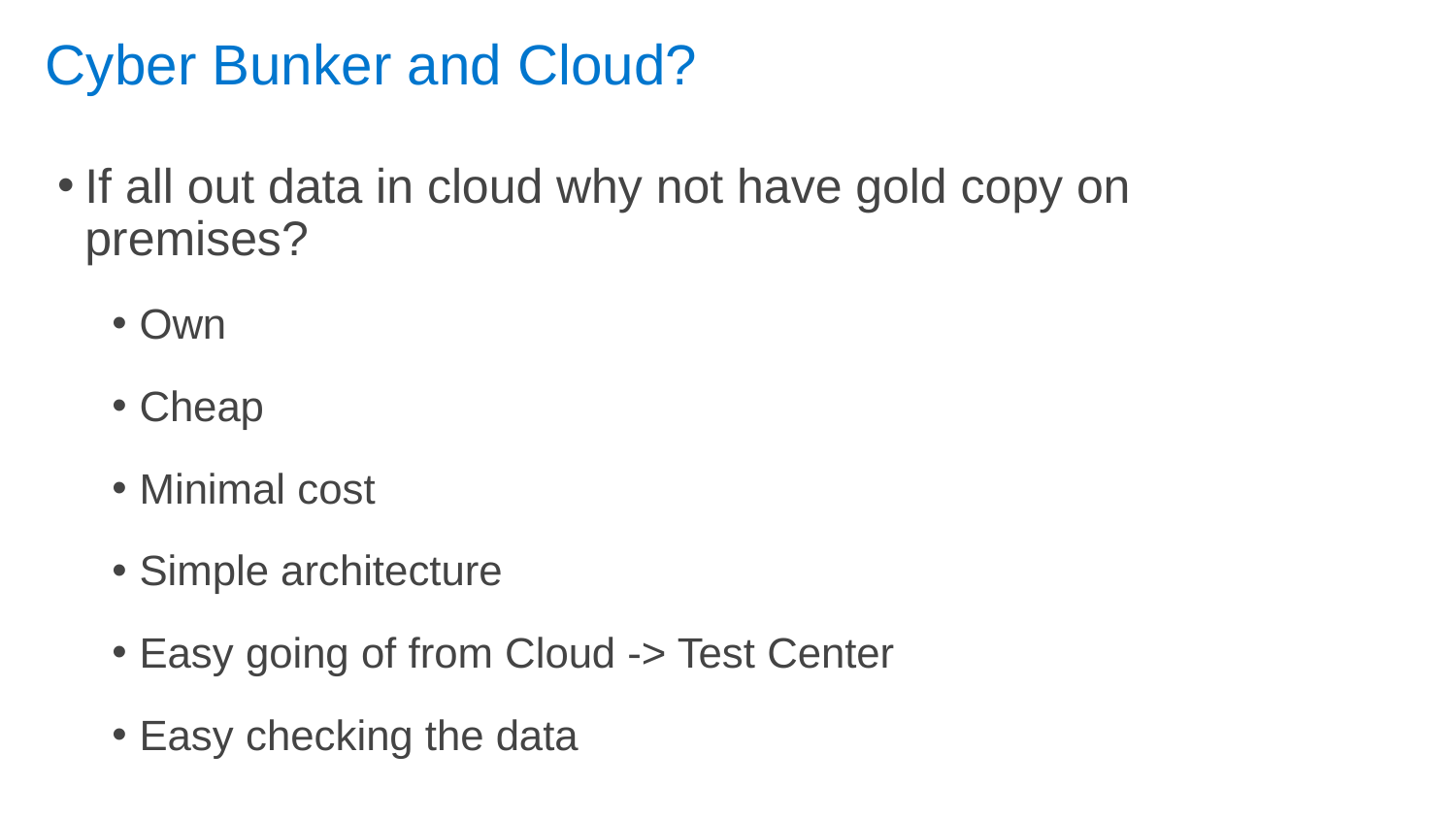

# Cyber Bunker and Cloud?
If all out data in cloud why not have gold copy on premises?
Own
Cheap
Minimal cost
Simple architecture
Easy going of from Cloud -> Test Center
Easy checking the data